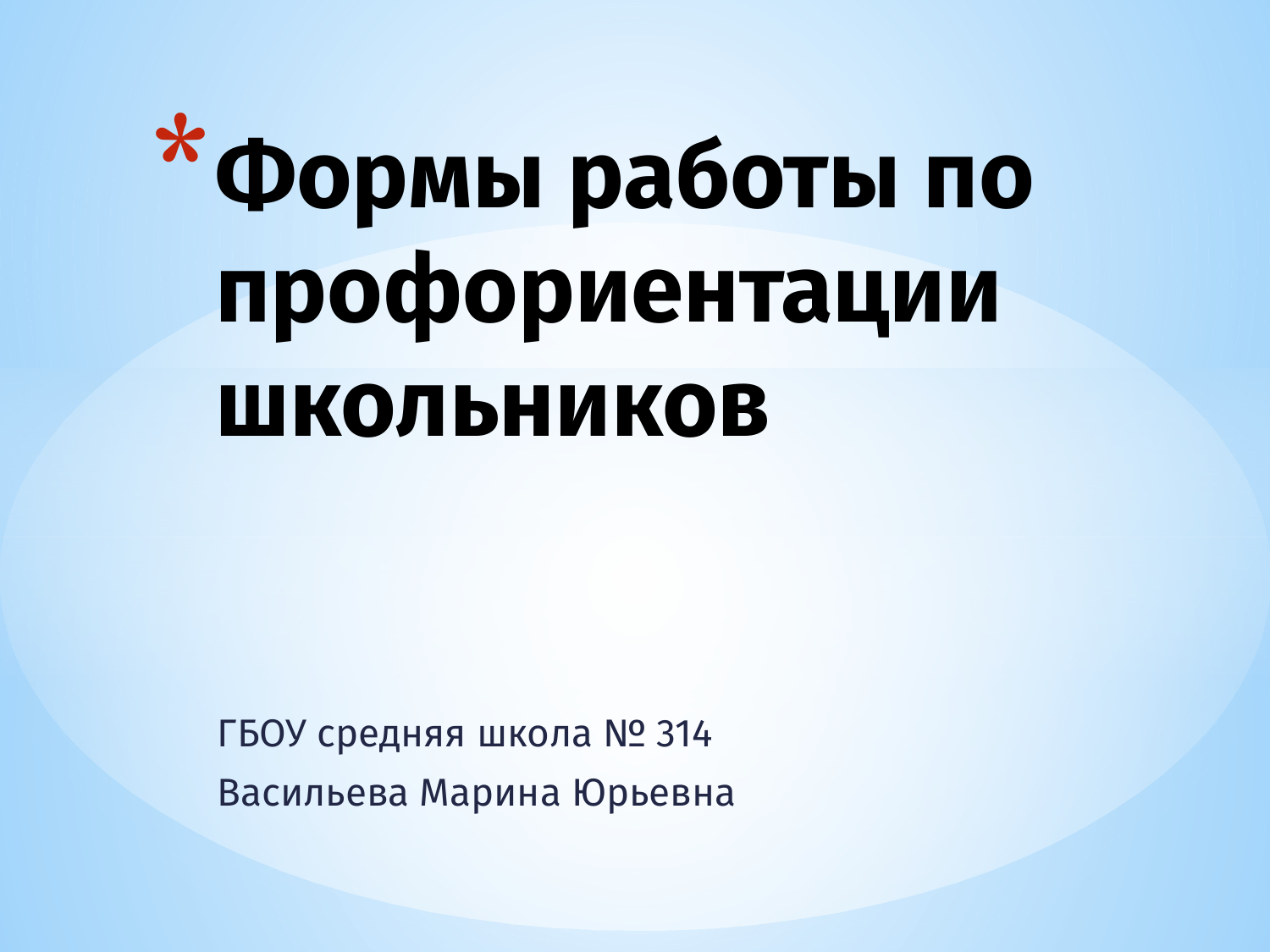

# Формы работы по профориентации школьников
ГБОУ средняя школа № 314
Васильева Марина Юрьевна